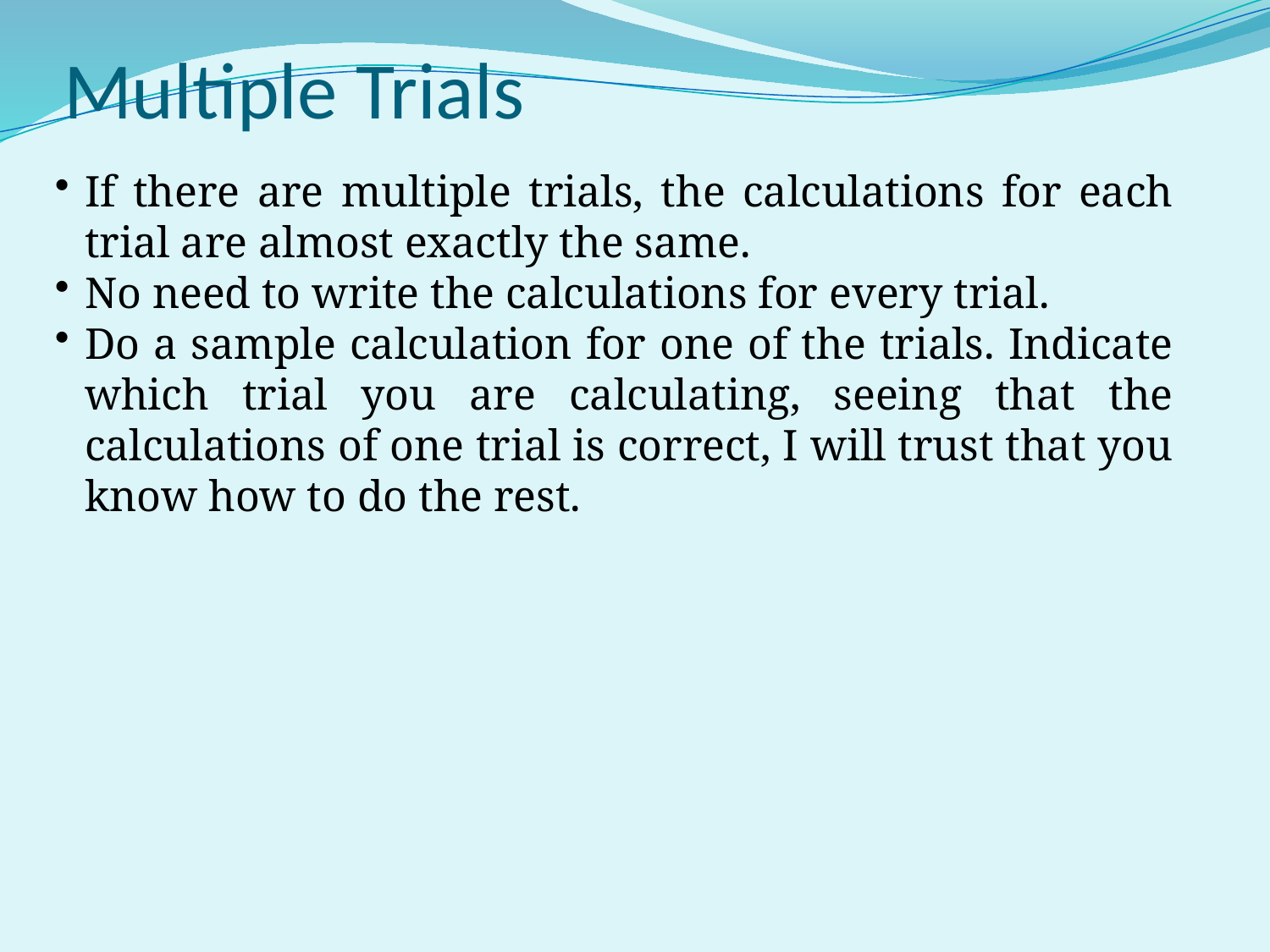

# Multiple Trials
If there are multiple trials, the calculations for each trial are almost exactly the same.
No need to write the calculations for every trial.
Do a sample calculation for one of the trials. Indicate which trial you are calculating, seeing that the calculations of one trial is correct, I will trust that you know how to do the rest.